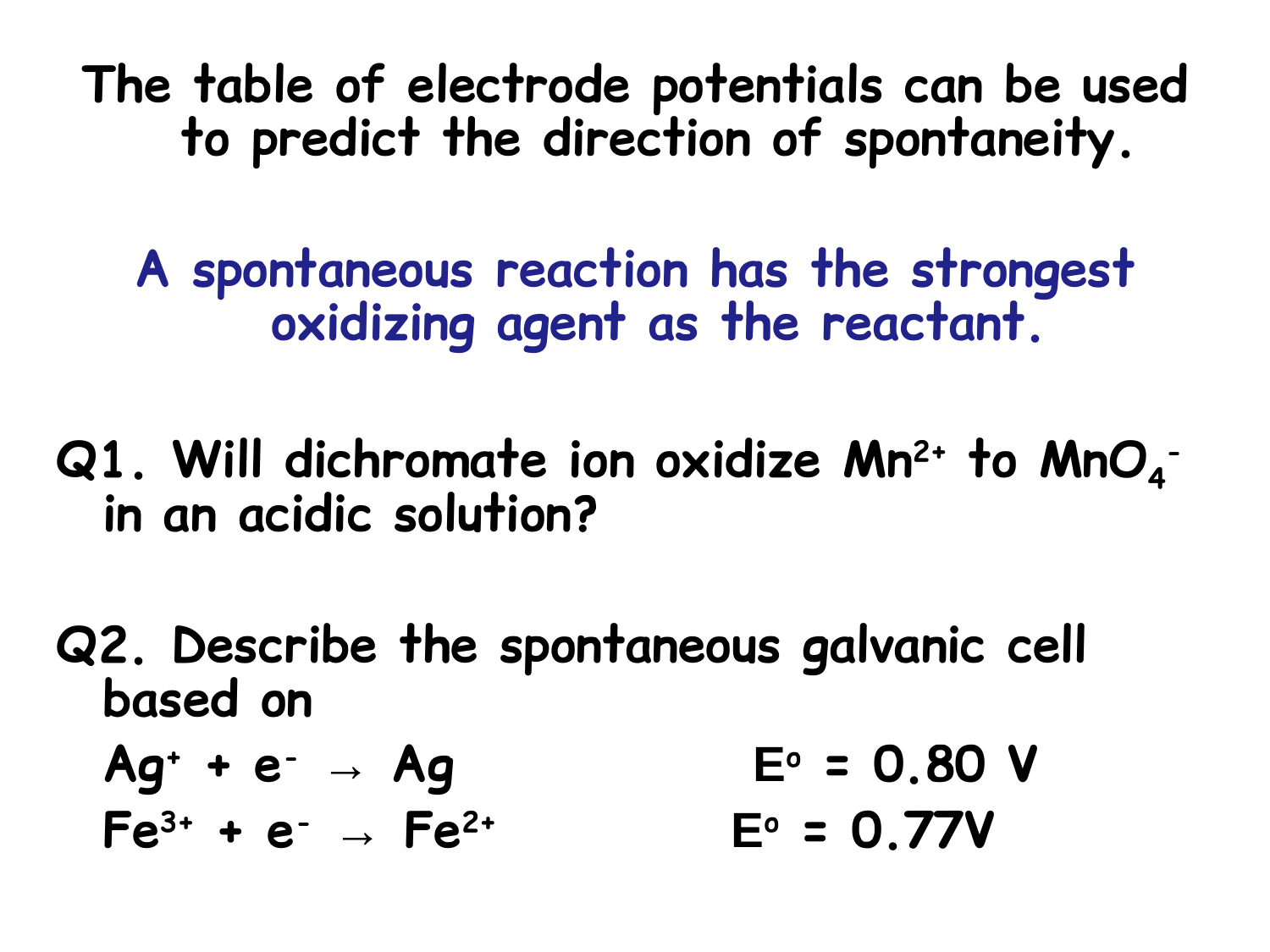

The table of electrode potentials can be used to predict the direction of spontaneity.

A spontaneous reaction has the strongest oxidizing agent as the reactant.

Q1. Will dichromate ion oxidize Mn2+ to MnO4- in an acidic solution?

Q2. Describe the spontaneous galvanic cell based on
	Ag+ + e- → Ag              Eo = 0.80 V
	Fe3+ + e- → Fe2+           Eo = 0.77V